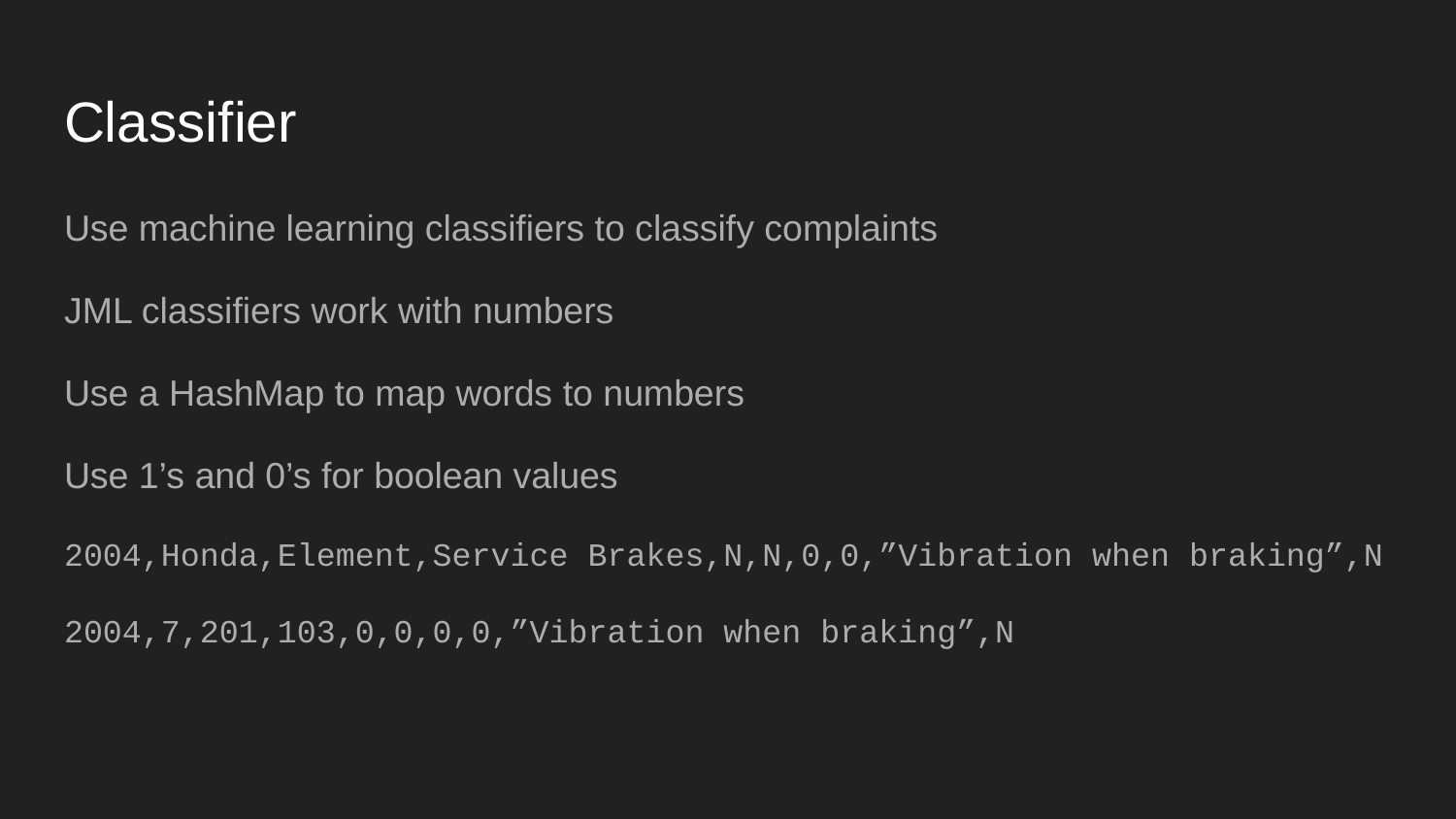

# Classifier
Use machine learning classifiers to classify complaints
JML classifiers work with numbers
Use a HashMap to map words to numbers
Use 1’s and 0’s for boolean values
2004,Honda,Element,Service Brakes,N,N,0,0,”Vibration when braking”,N
2004,7,201,103,0,0,0,0,”Vibration when braking”,N